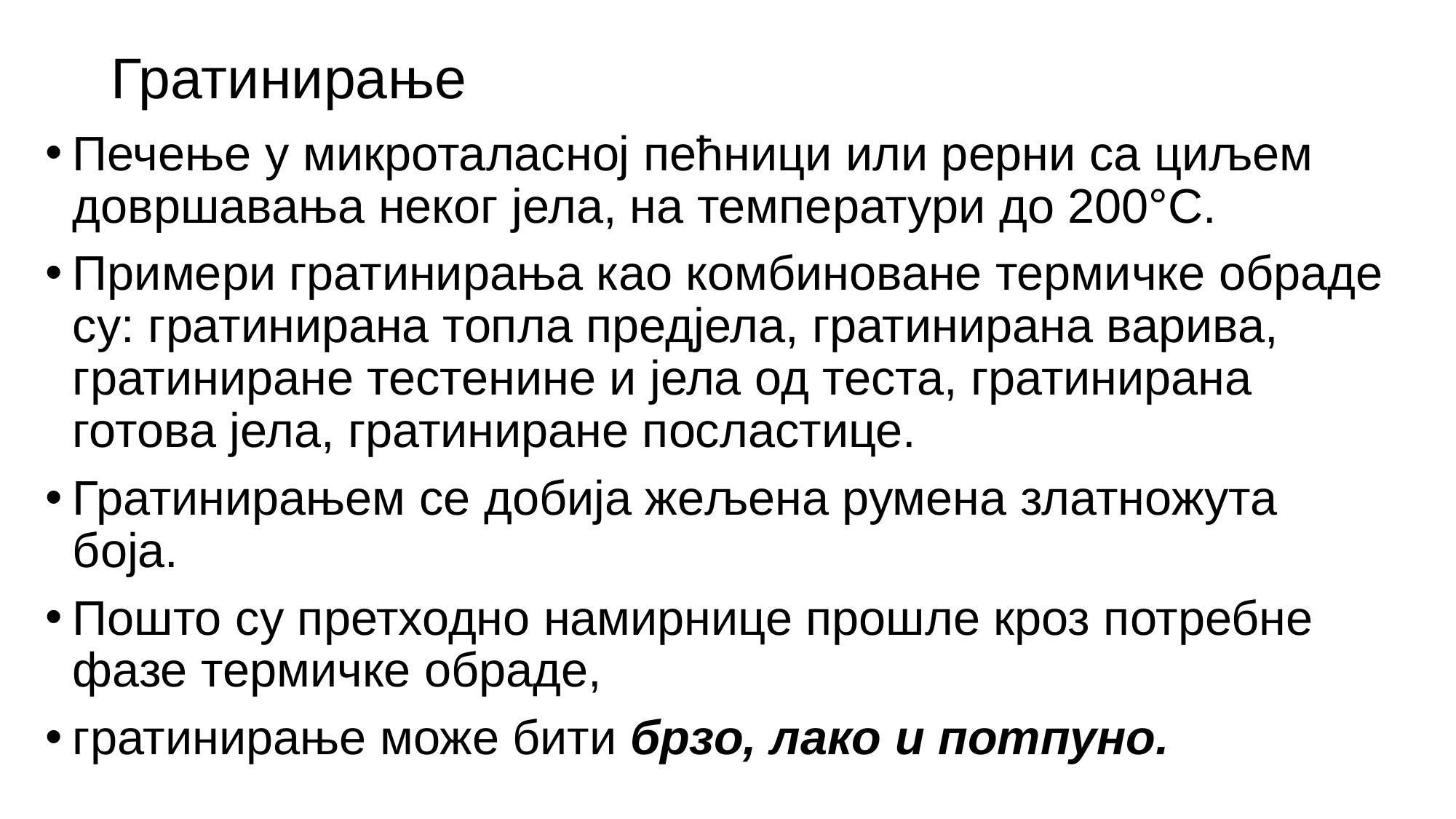

# Гратинирање
Печење у микроталасној пећници или рерни са циљем довршавања неког јела, на температури до 200°С.
Примери гратинирања као комбиноване термичке обраде су: гратинирана топла предјела, гратинирана варива, гратиниране тестенине и јела од теста, гратинирана готова јела, гратиниране посластице.
Гратинирањем се добија жељена румена златножута боја.
Пошто су претходно намирнице прошле кроз потребне фазе термичке обраде,
гратинирање може бити брзо, лако и потпуно.